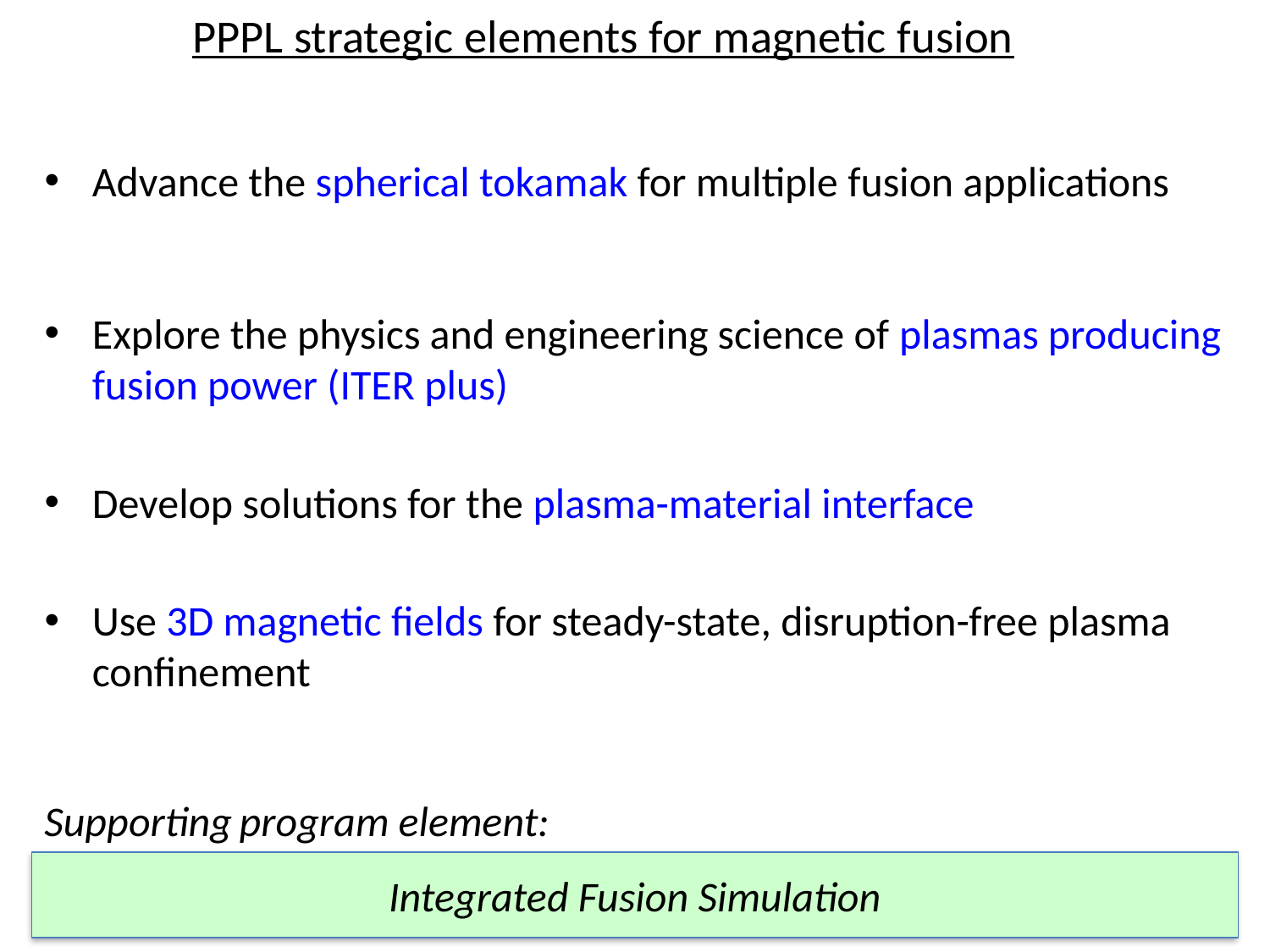

# PPPL strategic elements for magnetic fusion
Advance the spherical tokamak for multiple fusion applications

Explore the physics and engineering science of plasmas producing fusion power (ITER plus)

Develop solutions for the plasma-material interface

Use 3D magnetic fields for steady-state, disruption-free plasma confinement

Supporting program element:
Integrated Fusion Simulation